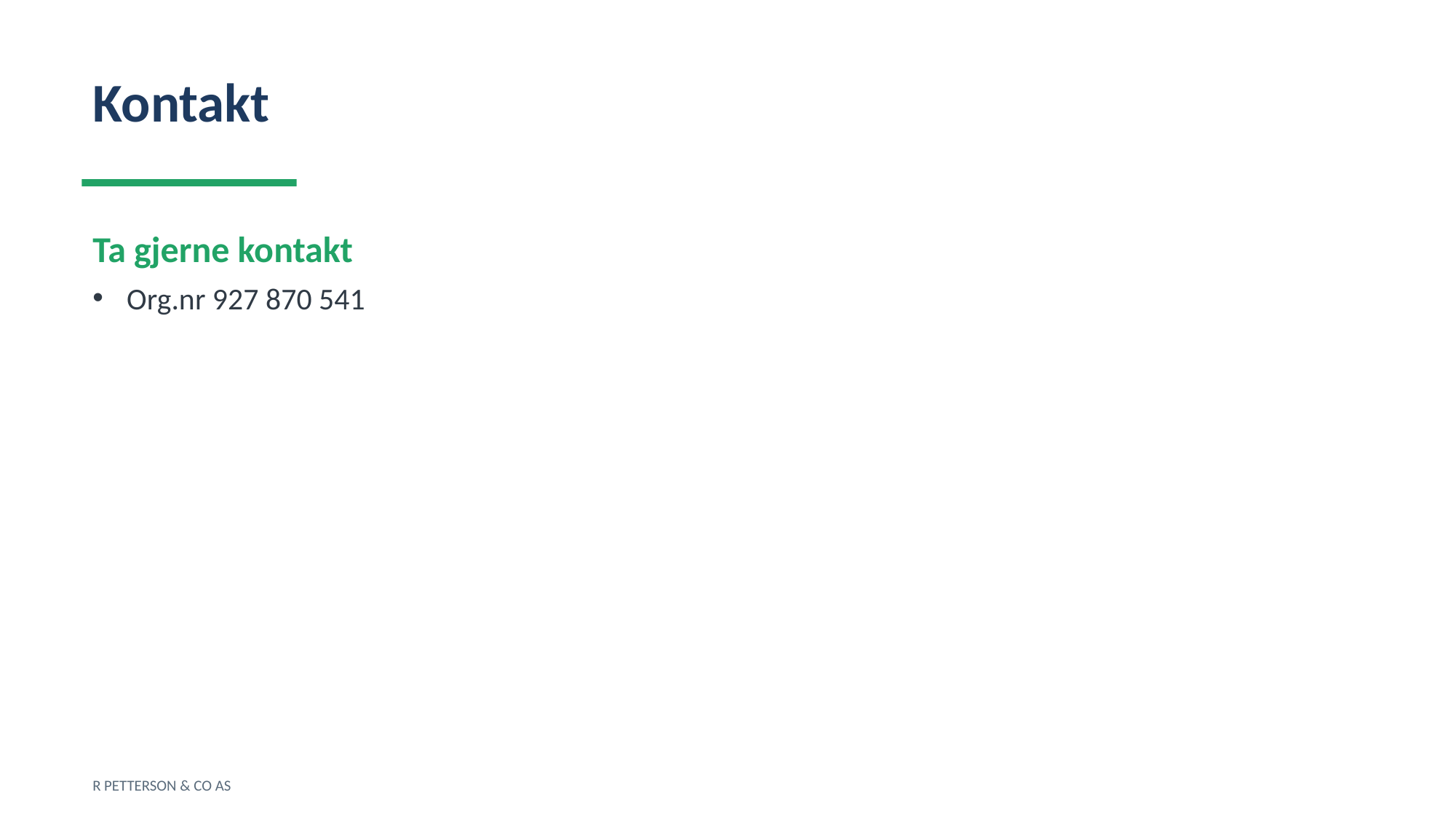

Kontakt

Ta gjerne kontakt
Org.nr 927 870 541
R PETTERSON & CO AS